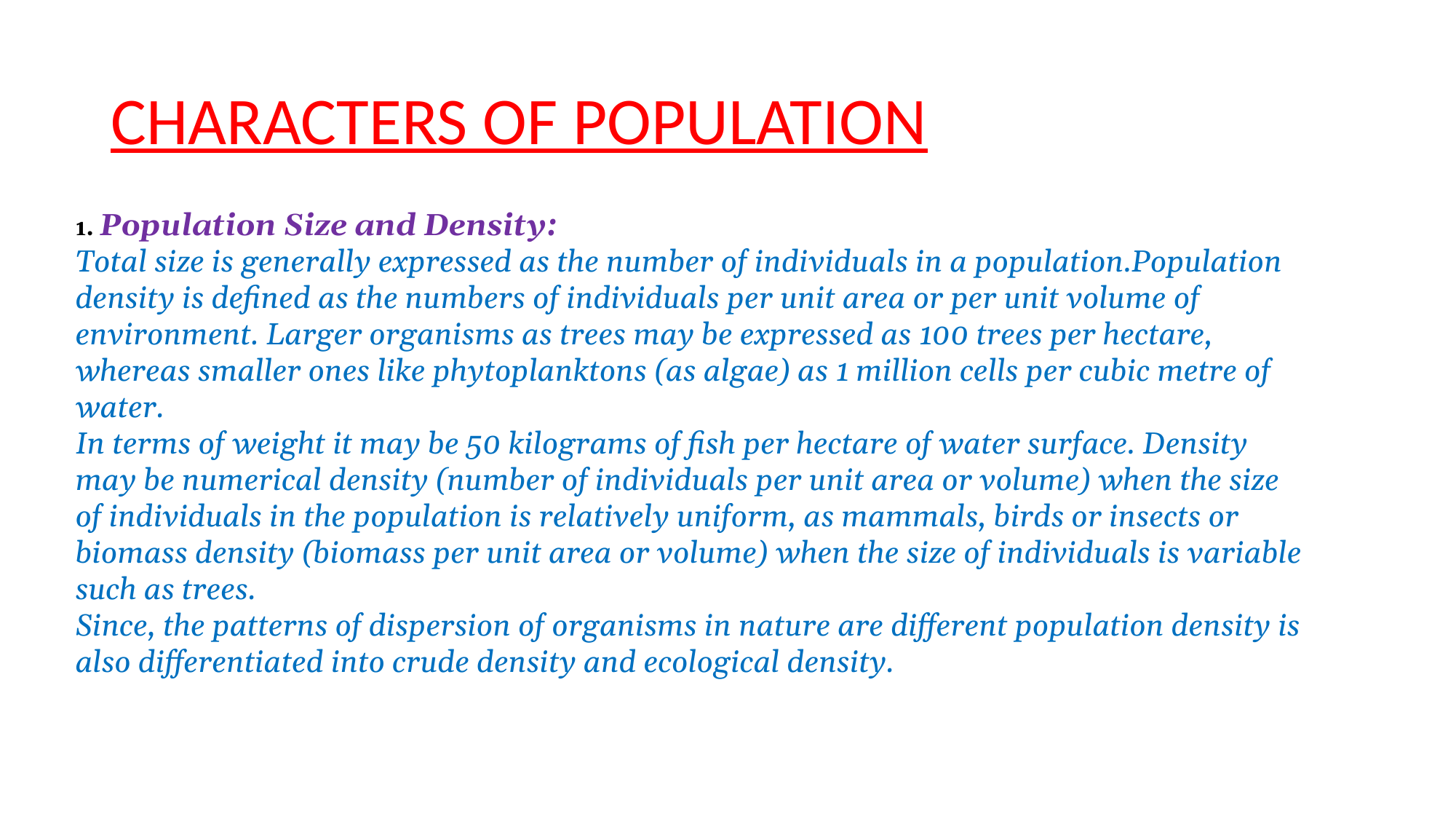

# CHARACTERS OF POPULATION
1. Population Size and Density:
Total size is generally expressed as the number of indi­viduals in a population.Population density is defined as the numbers of individuals per unit area or per unit volume of environment. Larger organisms as trees may be expressed as 100 trees per hectare, whereas smaller ones like phytoplanktons (as algae) as 1 million cells per cubic metre of water.
In terms of weight it may be 50 kilograms of fish per hectare of water surface. Density may be numerical density (number of individuals per unit area or volume) when the size of individuals in the population is relatively uniform, as mammals, birds or insects or biomass density (biomass per unit area or volume) when the size of individuals is variable such as trees.
Since, the patterns of dispersion of organisms in nature are different population density is also differentiated into crude density and ecological density.